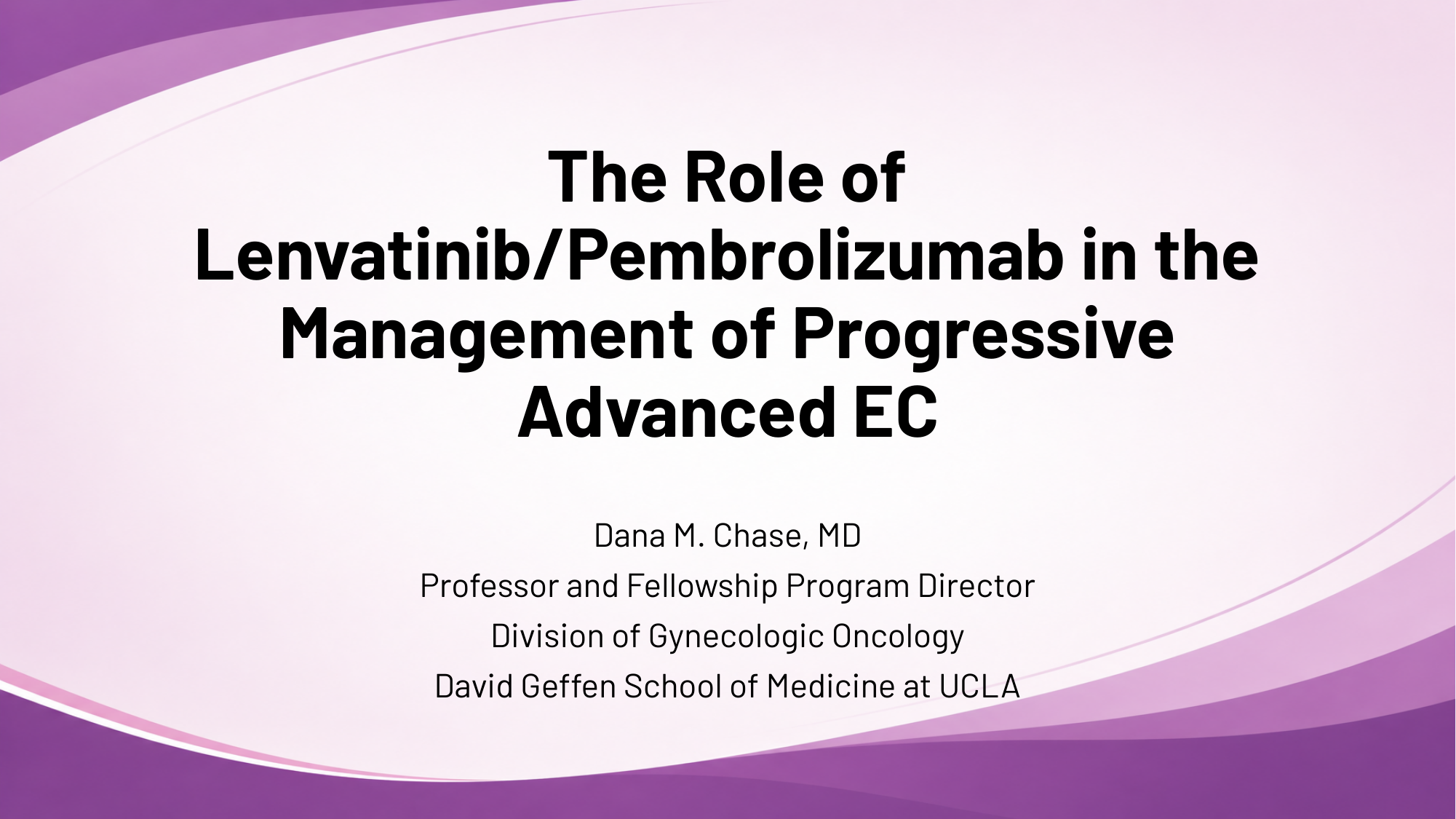

# The Role of Lenvatinib/Pembrolizumab in the Management of Progressive Advanced EC
Dana M. Chase, MD
Professor and Fellowship Program Director
Division of Gynecologic Oncology
David Geffen School of Medicine at UCLA